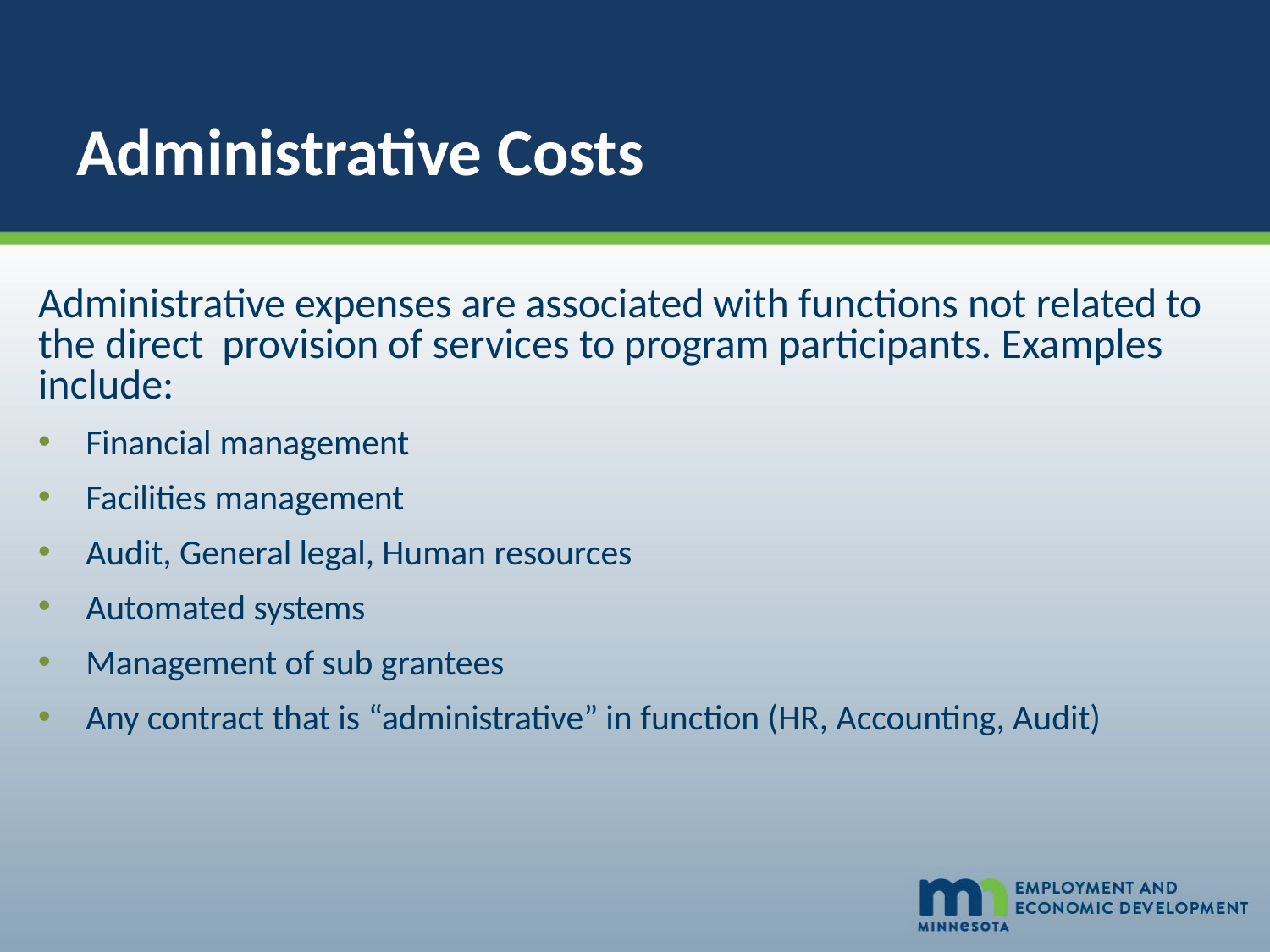

# Administrative Costs
Administrative expenses are associated with functions not related to the direct  provision of services to program participants. Examples include:
Financial management
Facilities management
Audit, General legal, Human resources
Automated systems
Management of sub grantees
Any contract that is “administrative” in function (HR, Accounting, Audit)